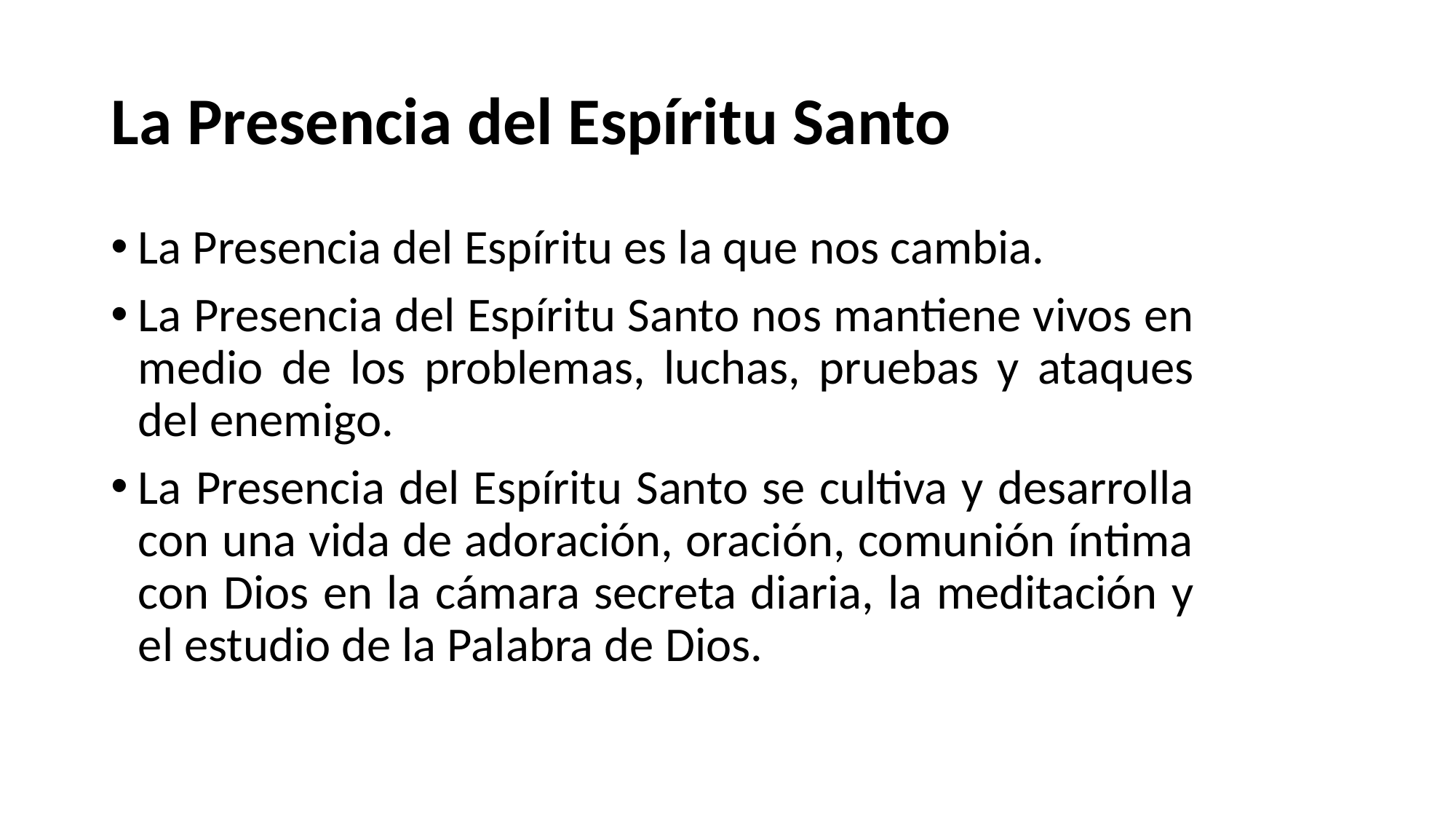

# La Presencia del Espíritu Santo
La Presencia del Espíritu es la que nos cambia.
La Presencia del Espíritu Santo nos mantiene vivos en medio de los problemas, luchas, pruebas y ataques del enemigo.
La Presencia del Espíritu Santo se cultiva y desarrolla con una vida de adoración, oración, comunión íntima con Dios en la cámara secreta diaria, la meditación y el estudio de la Palabra de Dios.